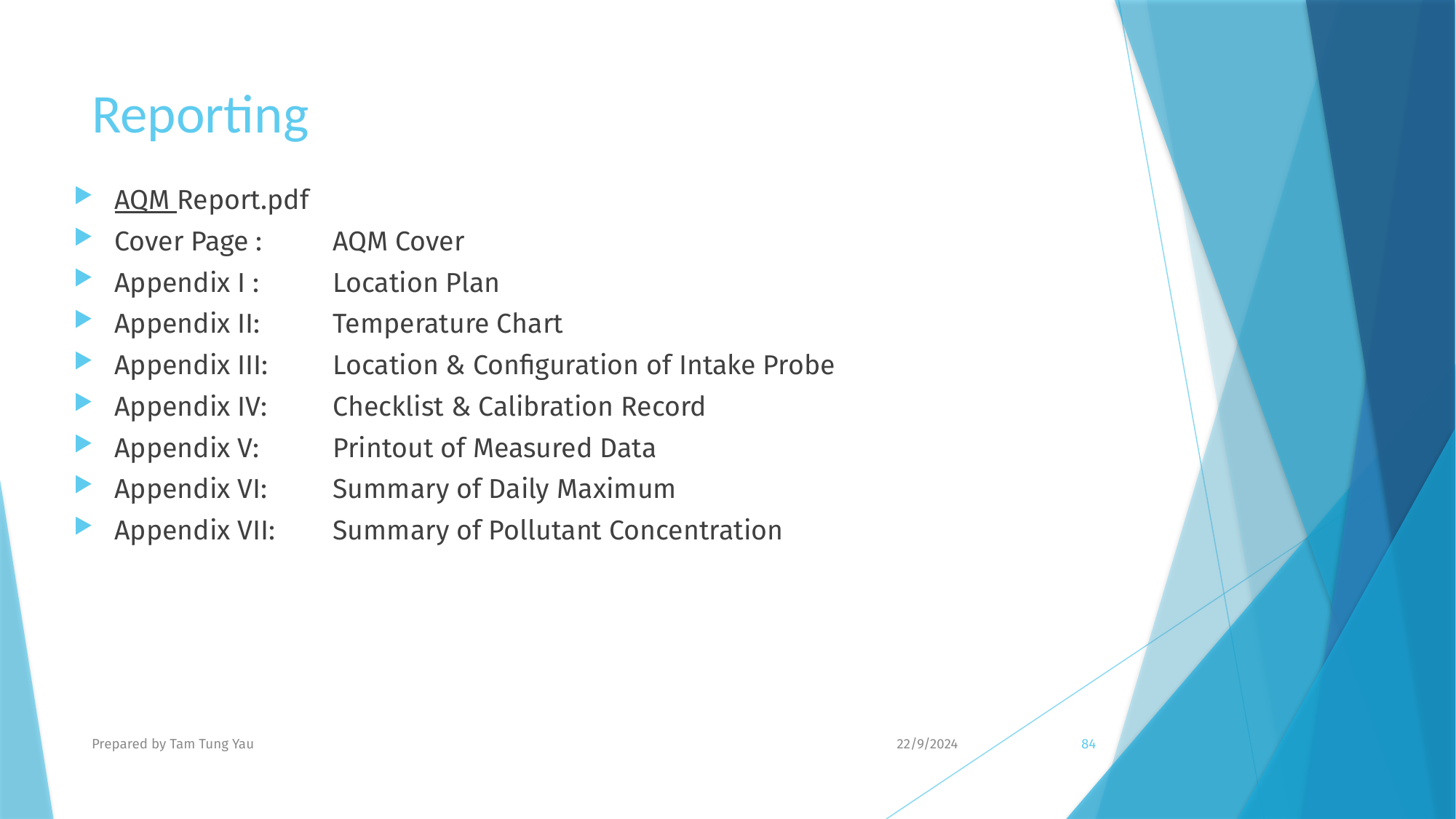

# Reporting
AQM Report.pdf
Cover Page : 	AQM Cover
Appendix I : 	Location Plan
Appendix II: 	Temperature Chart
Appendix III:	Location & Configuration of Intake Probe
Appendix IV:	Checklist & Calibration Record
Appendix V:	Printout of Measured Data
Appendix VI:	Summary of Daily Maximum
Appendix VII:	Summary of Pollutant Concentration

Prepared by Tam Tung Yau
22/9/2024
84